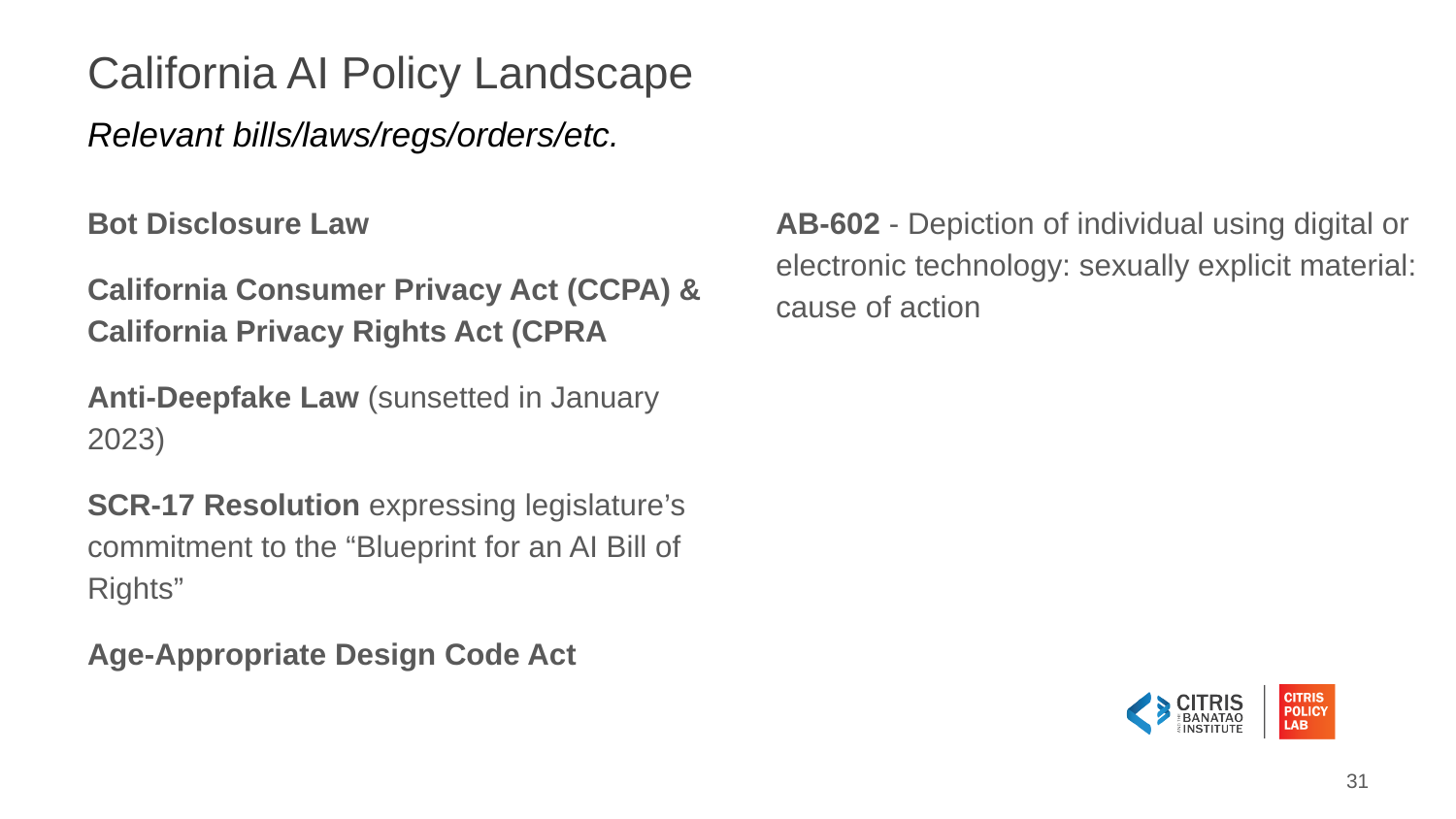

# California AI Policy Landscape
Relevant bills/laws/regs/orders/etc.
Bot Disclosure Law
California Consumer Privacy Act (CCPA) & California Privacy Rights Act (CPRA
Anti-Deepfake Law (sunsetted in January 2023)
SCR-17 Resolution expressing legislature’s commitment to the “Blueprint for an AI Bill of Rights”
Age-Appropriate Design Code Act

AB-602 - Depiction of individual using digital or electronic technology: sexually explicit material: cause of action
31